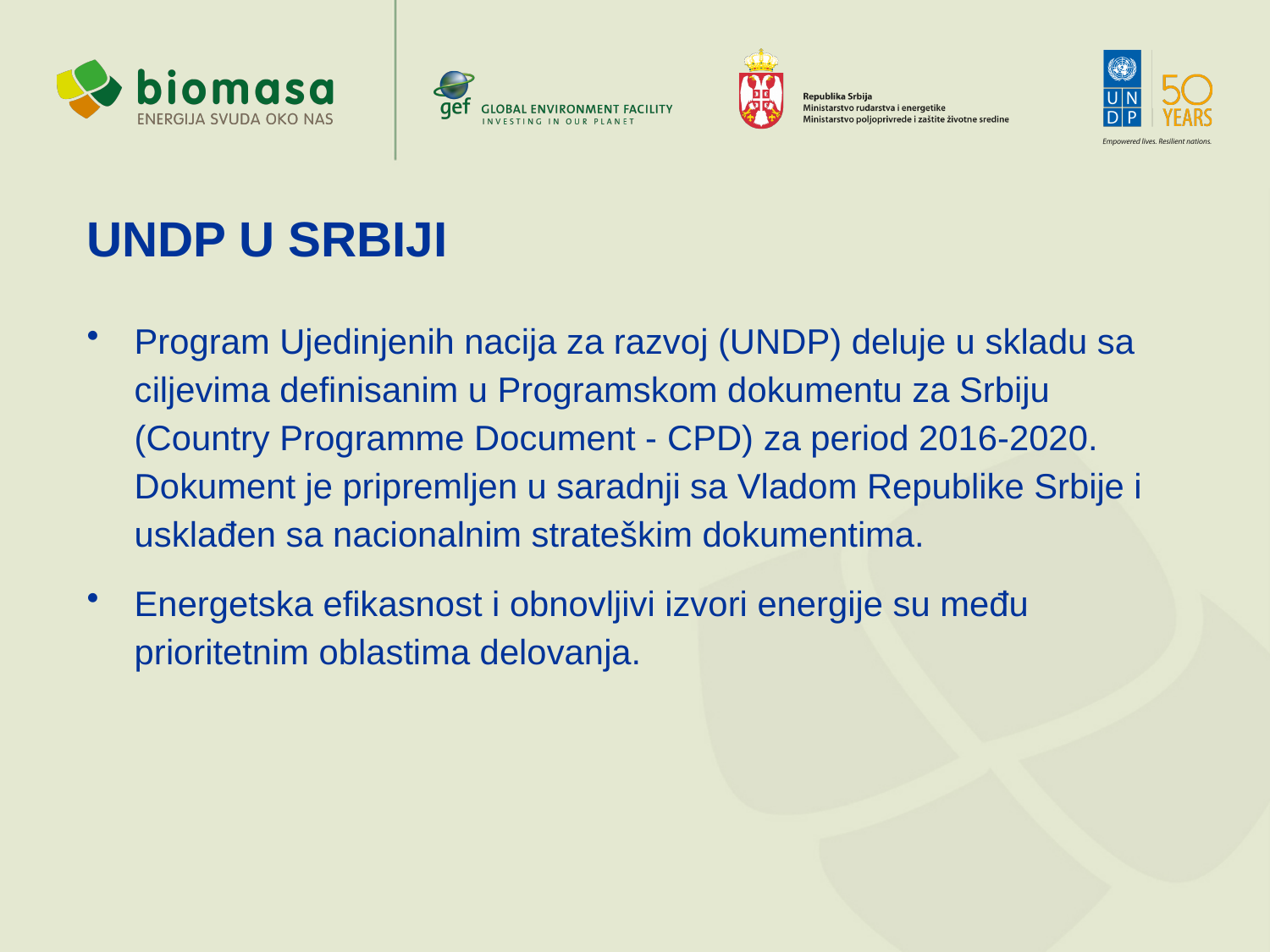

UNDP U SRBIJI
Program Ujedinjenih nacija za razvoj (UNDP) deluje u skladu sa ciljevima definisanim u Programskom dokumentu za Srbiju (Country Programme Document - CPD) za period 2016-2020. Dokument je pripremljen u saradnji sa Vladom Republike Srbije i usklađen sa nacionalnim strateškim dokumentima.
Energetska efikasnost i obnovljivi izvori energije su među prioritetnim oblastima delovanja.